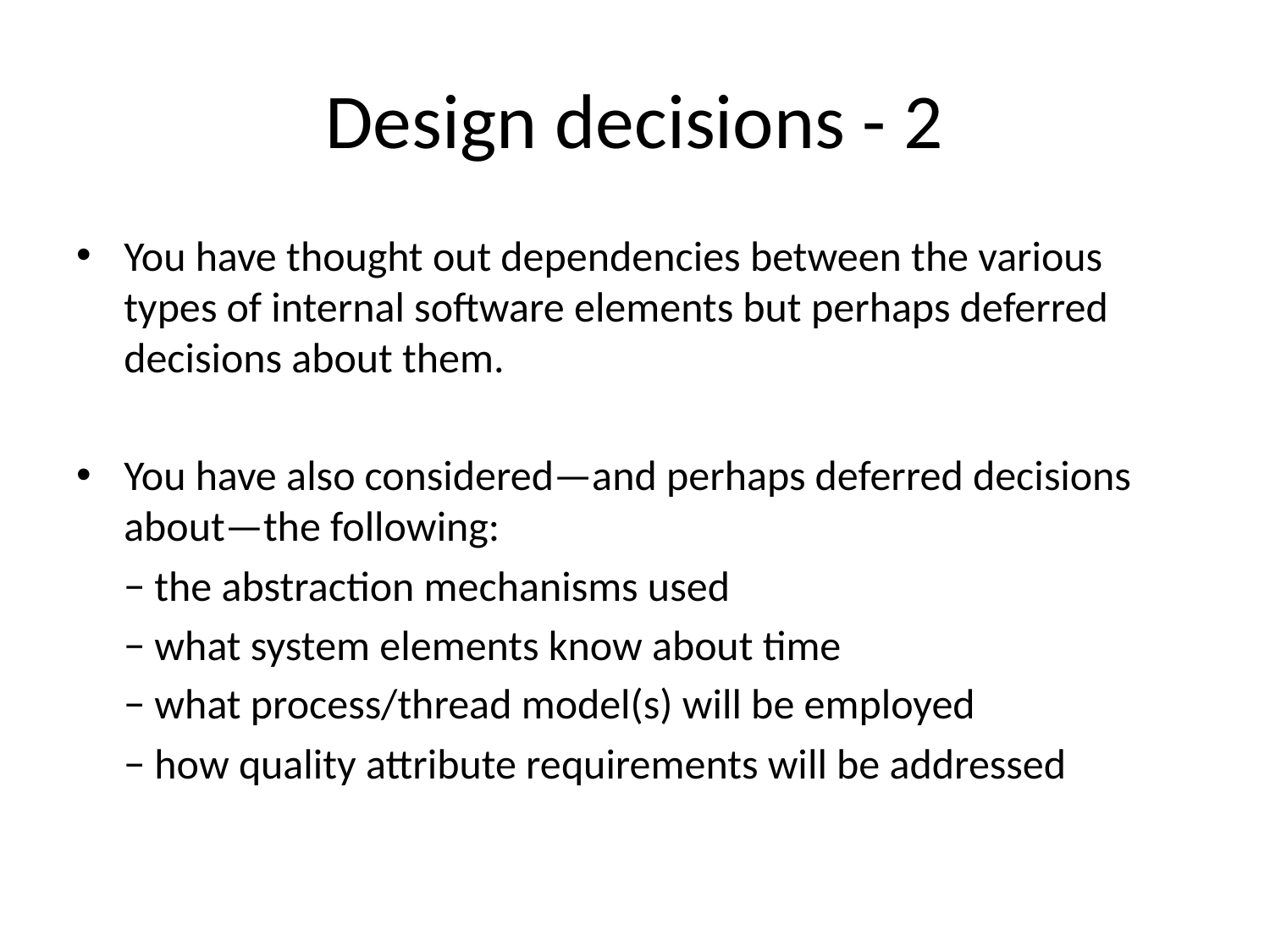

# Design decisions - 2
You have thought out dependencies between the various types of internal software elements but perhaps deferred decisions about them.

You have also considered—and perhaps deferred decisions about—the following:
	− the abstraction mechanisms used
	− what system elements know about time
	− what process/thread model(s) will be employed
	− how quality attribute requirements will be addressed